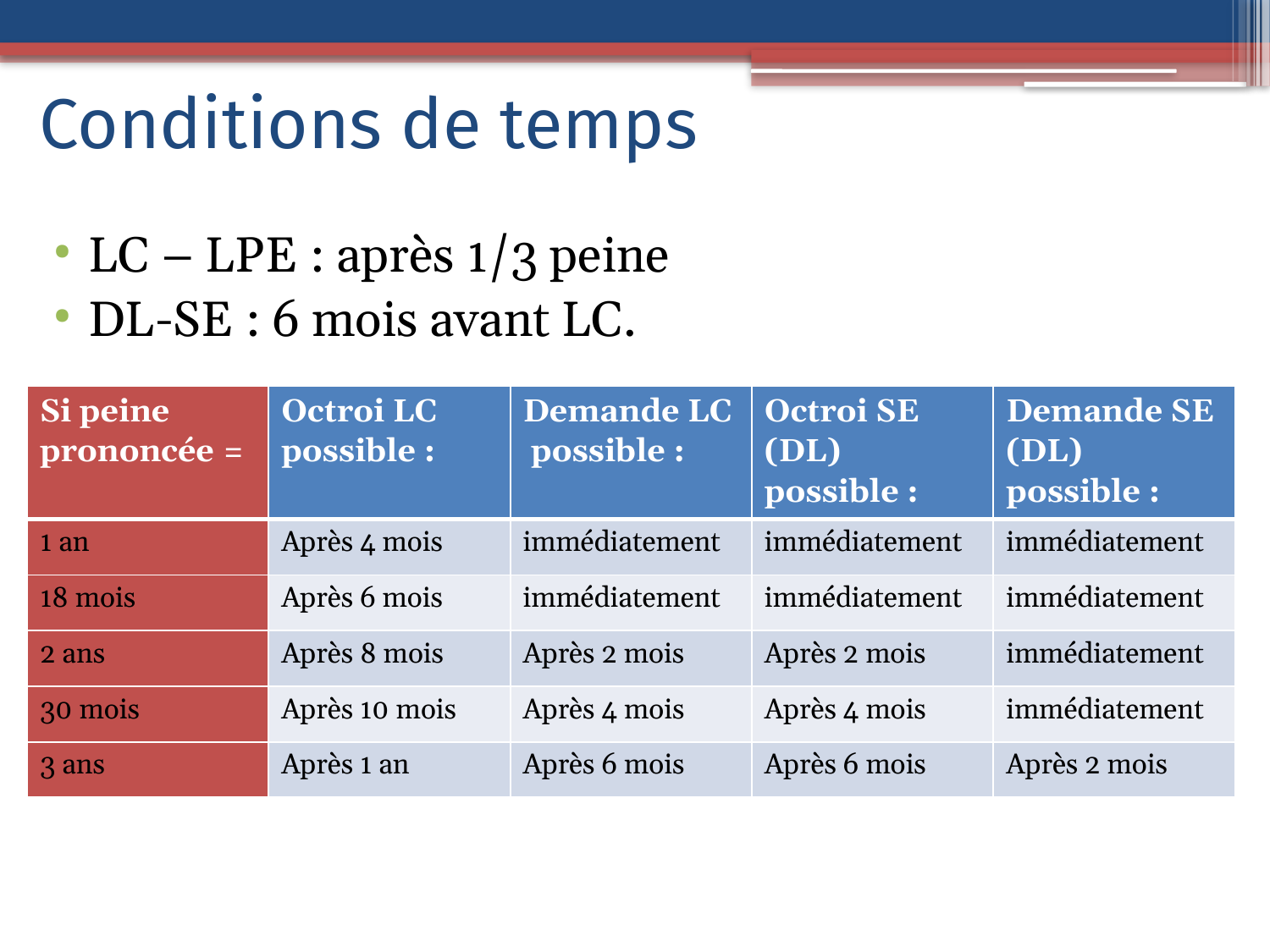

# Conditions de temps
LC – LPE : après 1/3 peine
DL-SE : 6 mois avant LC.
| Si peine prononcée = | Octroi LC possible : | Demande LC possible : | Octroi SE (DL) possible : | Demande SE (DL) possible : |
| --- | --- | --- | --- | --- |
| 1 an | Après 4 mois | immédiatement | immédiatement | immédiatement |
| 18 mois | Après 6 mois | immédiatement | immédiatement | immédiatement |
| 2 ans | Après 8 mois | Après 2 mois | Après 2 mois | immédiatement |
| 30 mois | Après 10 mois | Après 4 mois | Après 4 mois | immédiatement |
| 3 ans | Après 1 an | Après 6 mois | Après 6 mois | Après 2 mois |